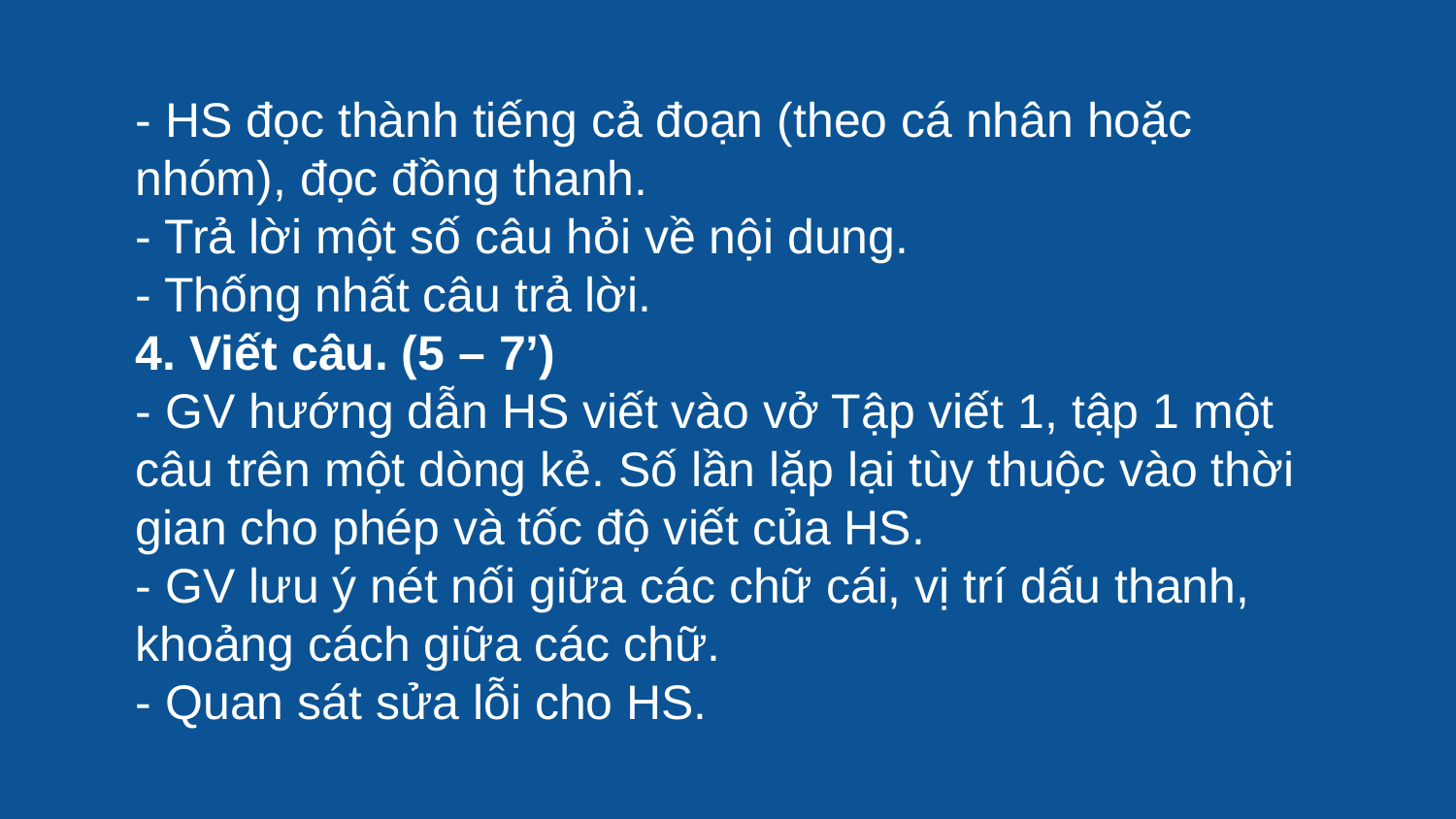

- HS đọc thành tiếng cả đoạn (theo cá nhân hoặc nhóm), đọc đồng thanh.
- Trả lời một số câu hỏi về nội dung.
- Thống nhất câu trả lời.
4. Viết câu. (5 – 7’)
- GV hướng dẫn HS viết vào vở Tập viết 1, tập 1 một câu trên một dòng kẻ. Số lần lặp lại tùy thuộc vào thời gian cho phép và tốc độ viết của HS.
- GV lưu ý nét nối giữa các chữ cái, vị trí dấu thanh, khoảng cách giữa các chữ.
- Quan sát sửa lỗi cho HS.